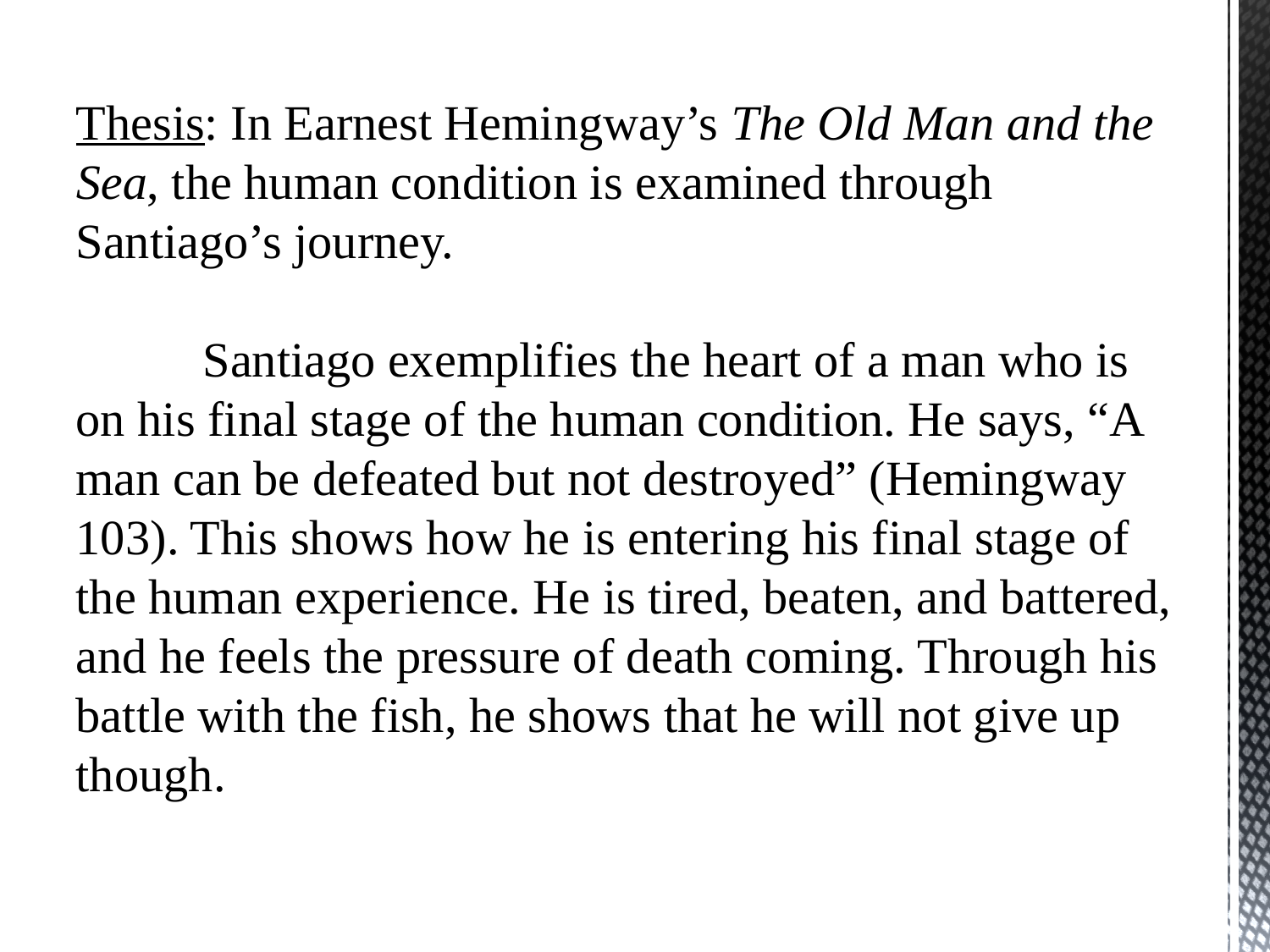

Thesis: In Earnest Hemingway’s The Old Man and the Sea, the human condition is examined through Santiago’s journey.

	Santiago exemplifies the heart of a man who is on his final stage of the human condition. He says, “A man can be defeated but not destroyed” (Hemingway 103). This shows how he is entering his final stage of the human experience. He is tired, beaten, and battered, and he feels the pressure of death coming. Through his battle with the fish, he shows that he will not give up though.